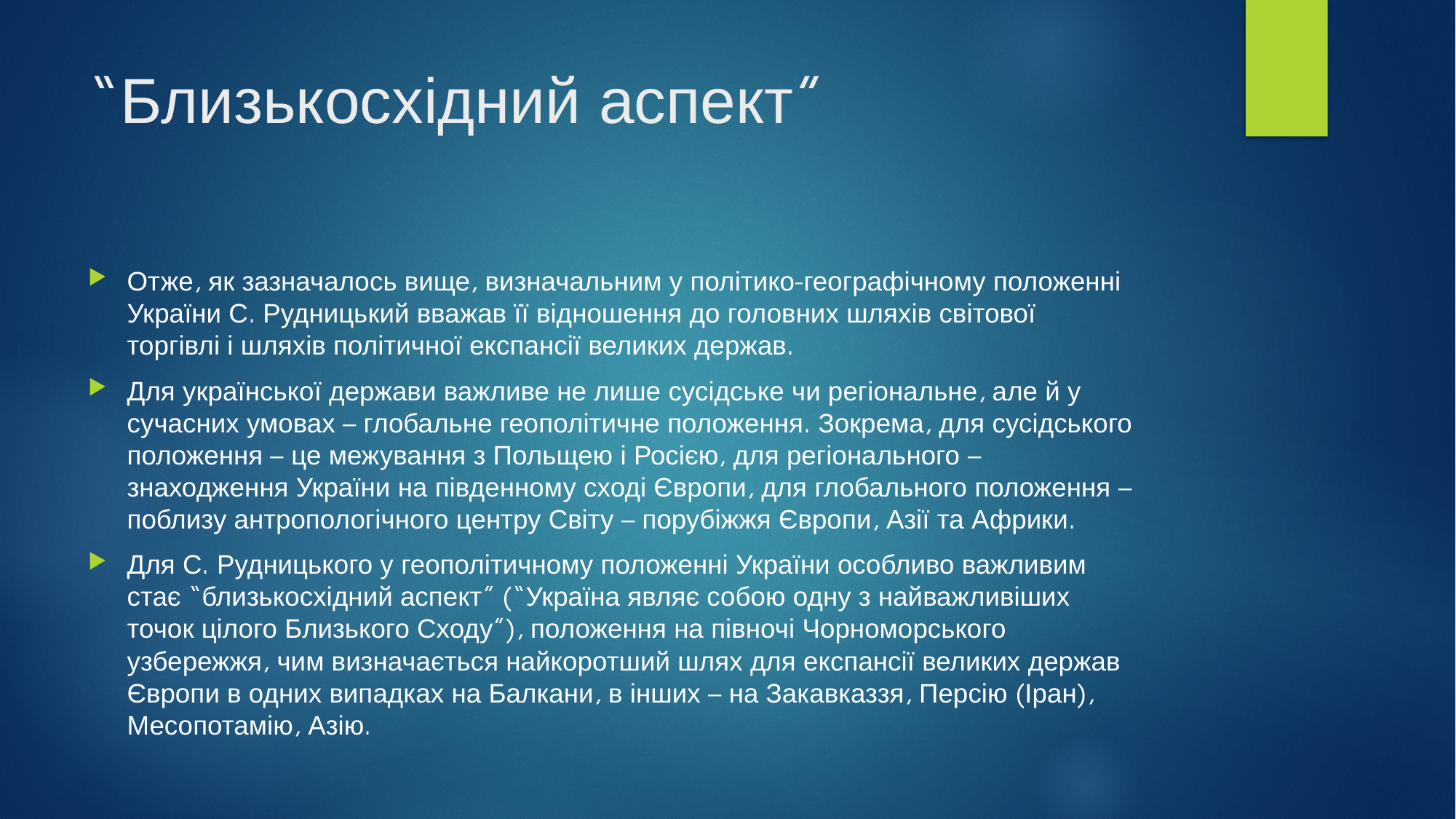

# “Близькосхідний аспект”
Отже, як зазначалось вище, визначальним у політико-географічному положенні України С. Рудницький вважав її відношення до головних шляхів світової торгівлі і шляхів політичної експансії великих держав.
Для української держави важливе не лише сусідське чи регіональне, але й у сучасних умовах – глобальне геополітичне положення. Зокрема, для сусідського положення – це межування з Польщею і Росією, для регіонального – знаходження України на південному сході Європи, для глобального положення – поблизу антропологічного центру Світу – порубіжжя Європи, Азії та Африки.
Для С. Рудницького у геополітичному положенні України особливо важливим стає “близькосхідний аспект” (“Україна являє собою одну з найважливіших точок цілого Близького Сходу”), положення на півночі Чорноморського узбережжя, чим визначається найкоротший шлях для експансії великих держав Європи в одних випадках на Балкани, в інших – на Закавказзя, Персію (Іран), Месопотамію, Азію.